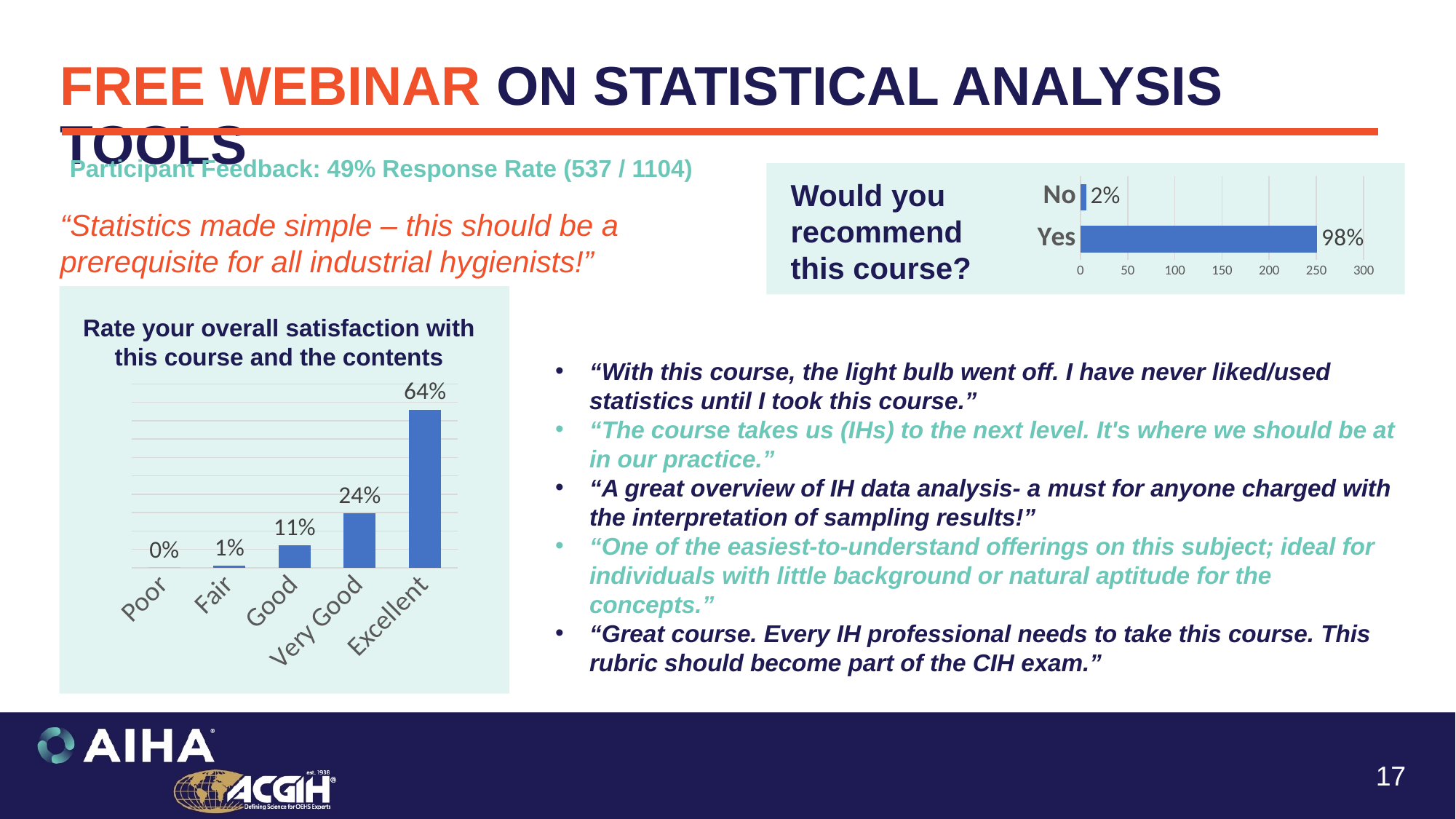

Free Webinar on Statistical Analysis Tools

Participant Feedback: 49% Response Rate (537 / 1104)

### Chart

| Category |  |
|---|---|
| Yes | 251.0 |
| No | 6.0 |
Would you recommend this course?
“Statistics made simple – this should be a prerequisite for all industrial hygienists!”

Rate your overall satisfaction with this course and the contents
“With this course, the light bulb went off. I have never liked/used statistics until I took this course.”
“The course takes us (IHs) to the next level. It's where we should be at in our practice.”
“A great overview of IH data analysis- a must for anyone charged with the interpretation of sampling results!”
“One of the easiest-to-understand offerings on this subject; ideal for individuals with little background or natural aptitude for the concepts.”
“Great course. Every IH professional needs to take this course. This rubric should become part of the CIH exam.”

### Chart

| Category |  |
|---|---|
| Poor | 0.0 |
| Fair | 2.0 |
| Good | 24.0 |
| Very Good | 59.0 |
| Excellent | 172.0 |
17